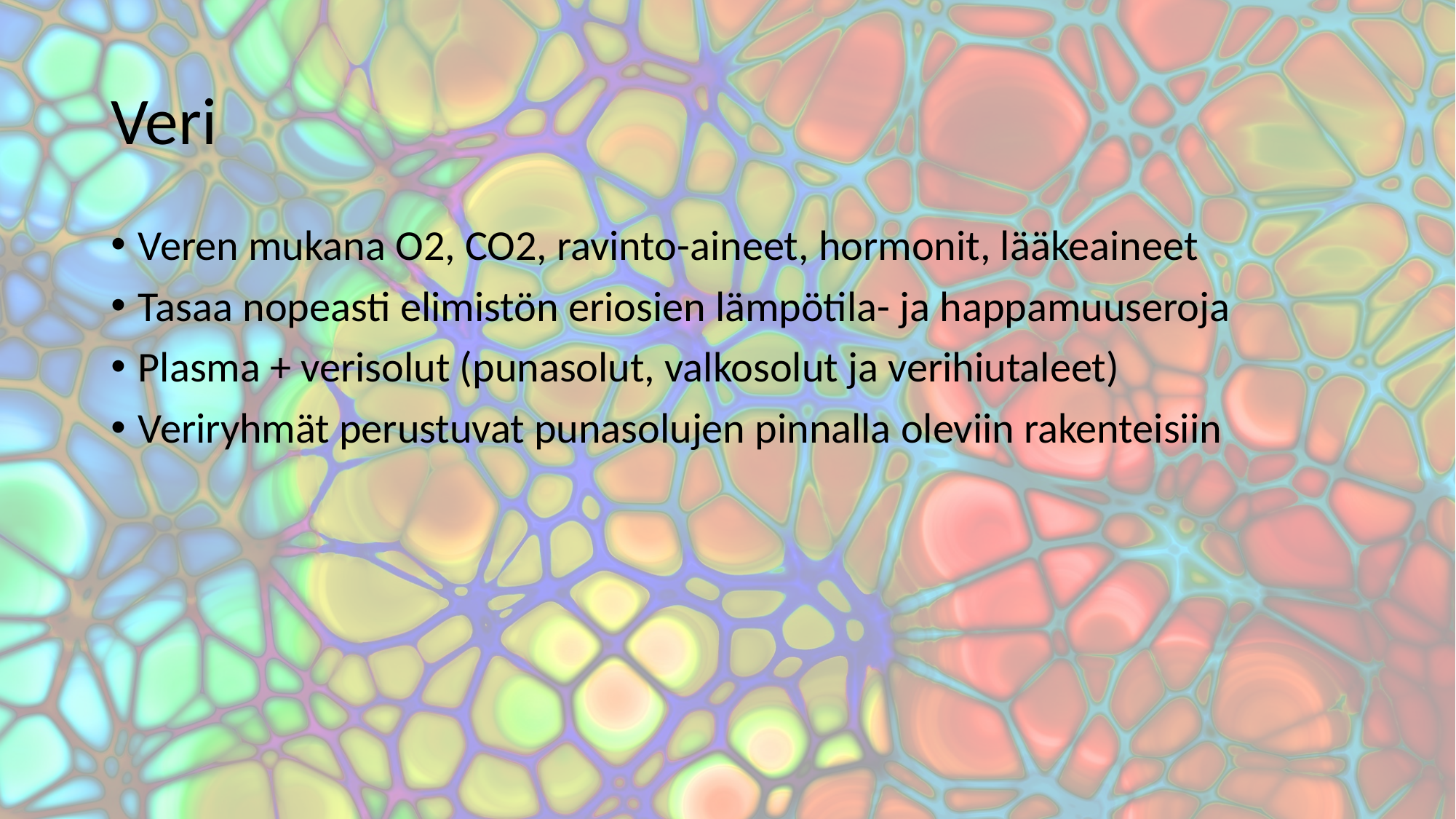

# Veri
Veren mukana O2, CO2, ravinto-aineet, hormonit, lääkeaineet
Tasaa nopeasti elimistön eriosien lämpötila- ja happamuuseroja
Plasma + verisolut (punasolut, valkosolut ja verihiutaleet)
Veriryhmät perustuvat punasolujen pinnalla oleviin rakenteisiin